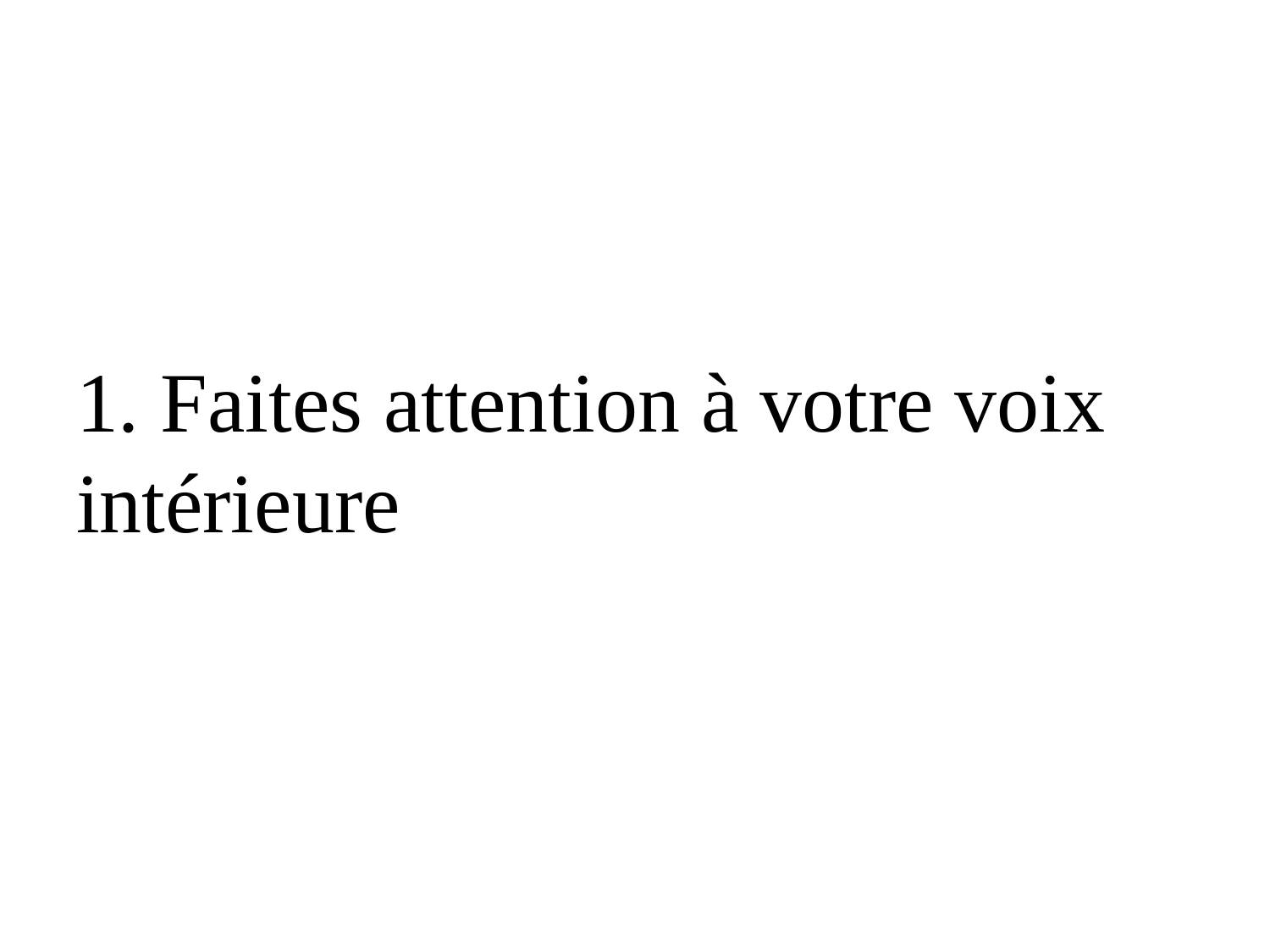

#

1. Faites attention à votre voix intérieure